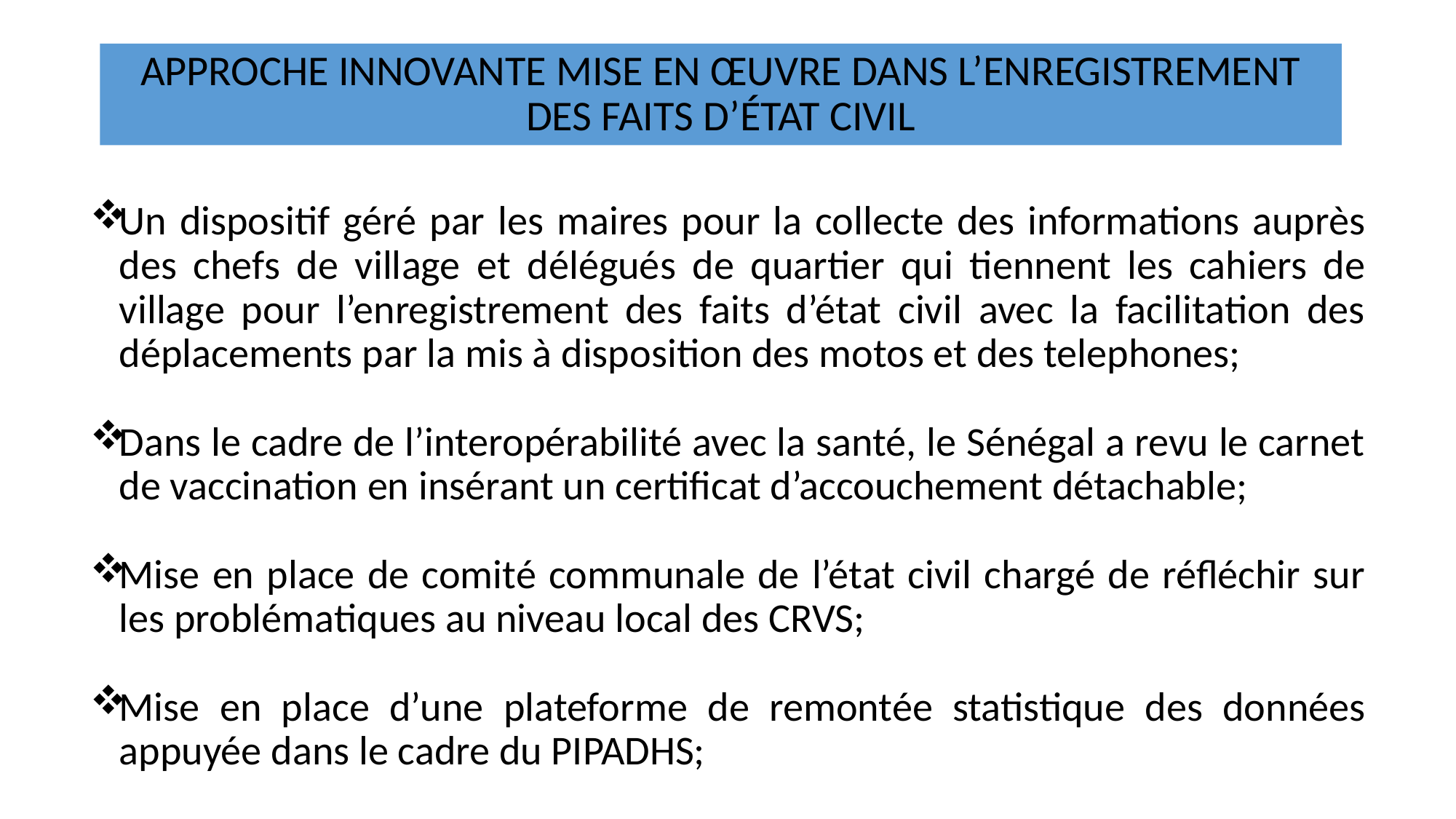

# APPROCHE INNOVANTE MISE EN ŒUVRE DANS L’ENREGISTREMENT DES FAITS D’ÉTAT CIVIL

Un dispositif géré par les maires pour la collecte des informations auprès des chefs de village et délégués de quartier qui tiennent les cahiers de village pour l’enregistrement des faits d’état civil avec la facilitation des déplacements par la mis à disposition des motos et des telephones;

Dans le cadre de l’interopérabilité avec la santé, le Sénégal a revu le carnet de vaccination en insérant un certificat d’accouchement détachable;

Mise en place de comité communale de l’état civil chargé de réfléchir sur les problématiques au niveau local des CRVS;

Mise en place d’une plateforme de remontée statistique des données appuyée dans le cadre du PIPADHS;